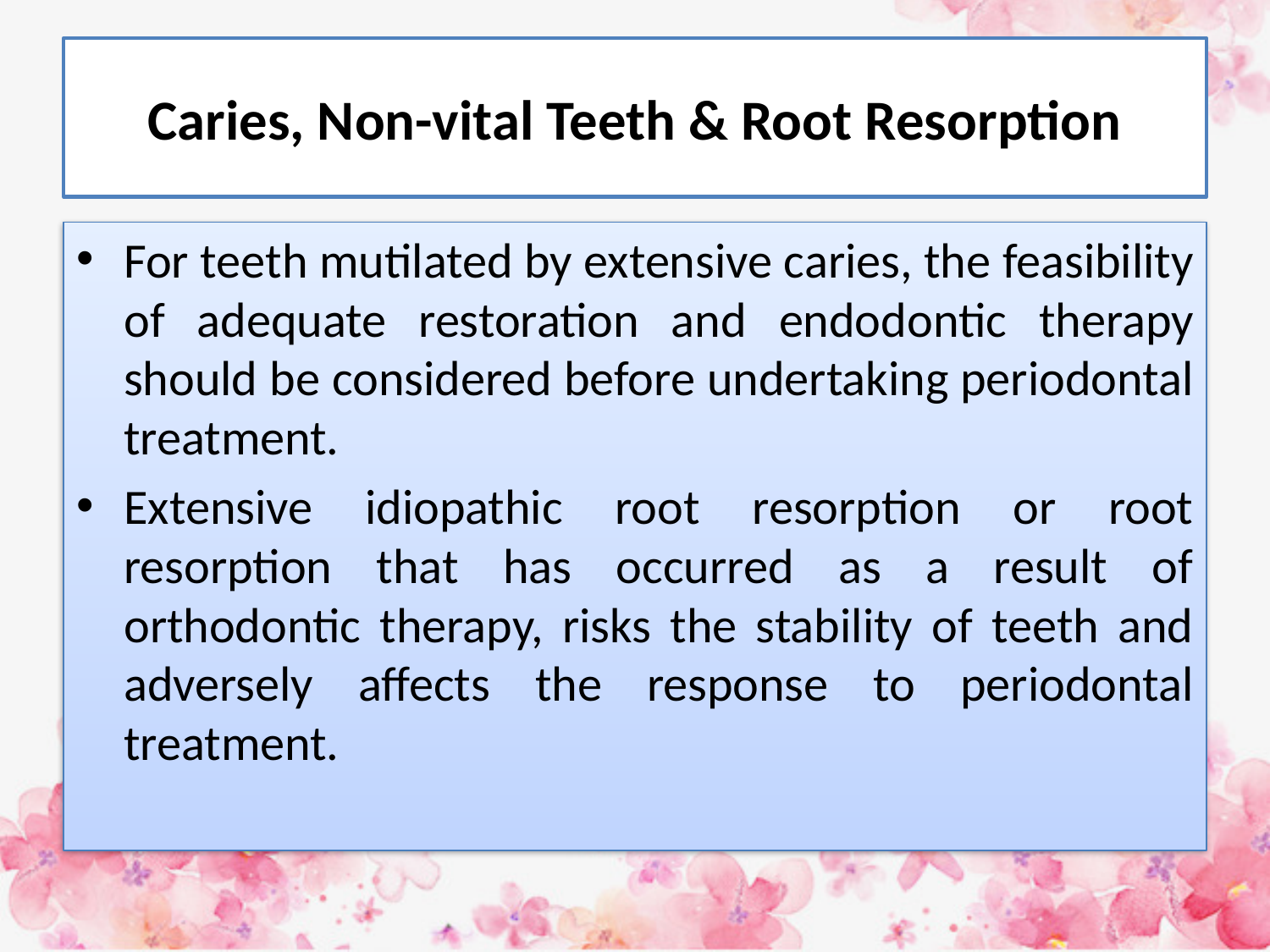

# Caries, Non-vital Teeth & Root Resorption
For teeth mutilated by extensive caries, the feasibility of adequate restoration and endodontic therapy should be considered before undertaking periodontal treatment.
Extensive idiopathic root resorption or root resorption that has occurred as a result of orthodontic therapy, risks the stability of teeth and adversely affects the response to periodontal treatment.